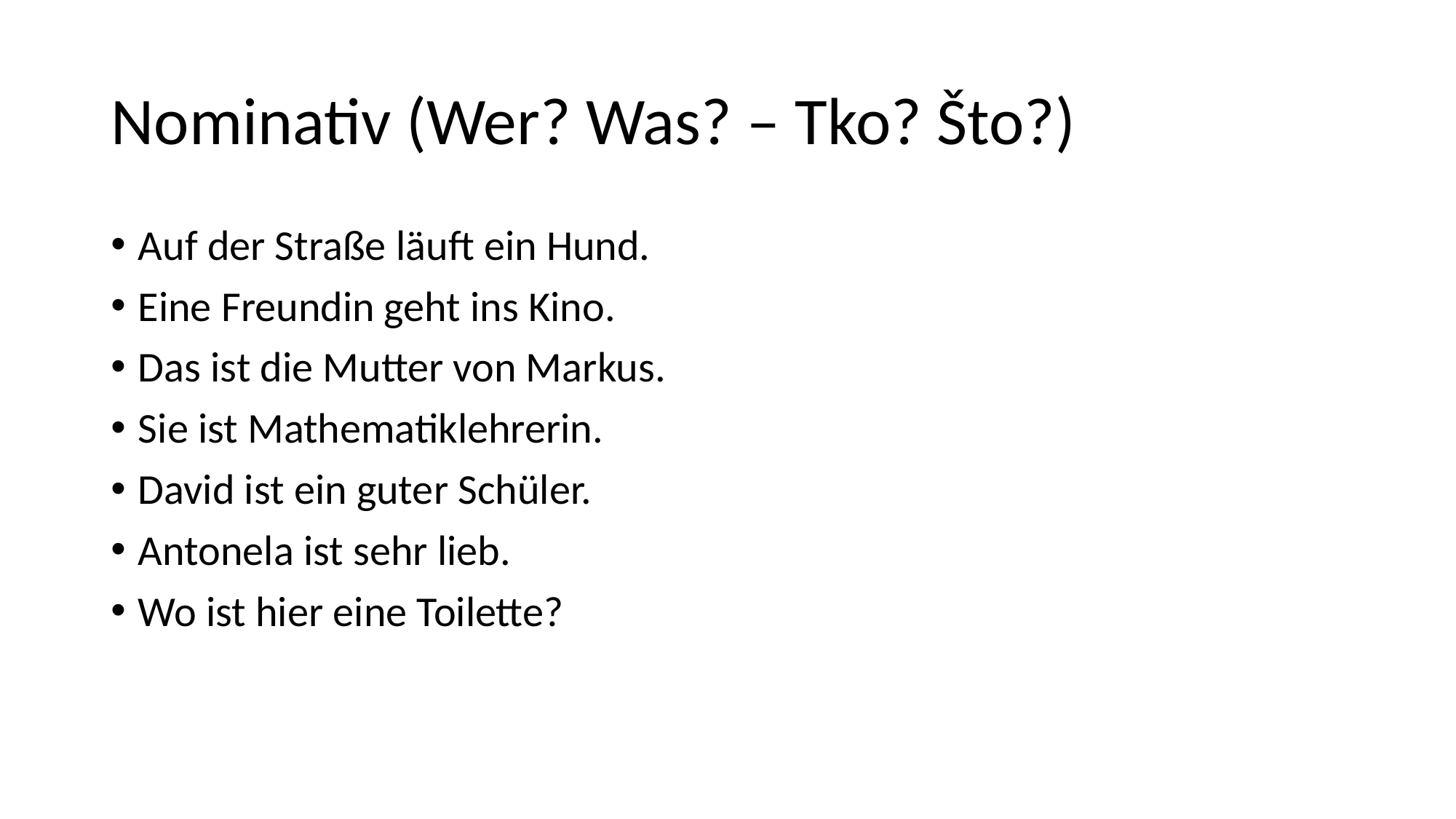

# Nominativ (Wer? Was? – Tko? Što?)
Auf der Straße läuft ein Hund.
Eine Freundin geht ins Kino.
Das ist die Mutter von Markus.
Sie ist Mathematiklehrerin.
David ist ein guter Schüler.
Antonela ist sehr lieb.
Wo ist hier eine Toilette?